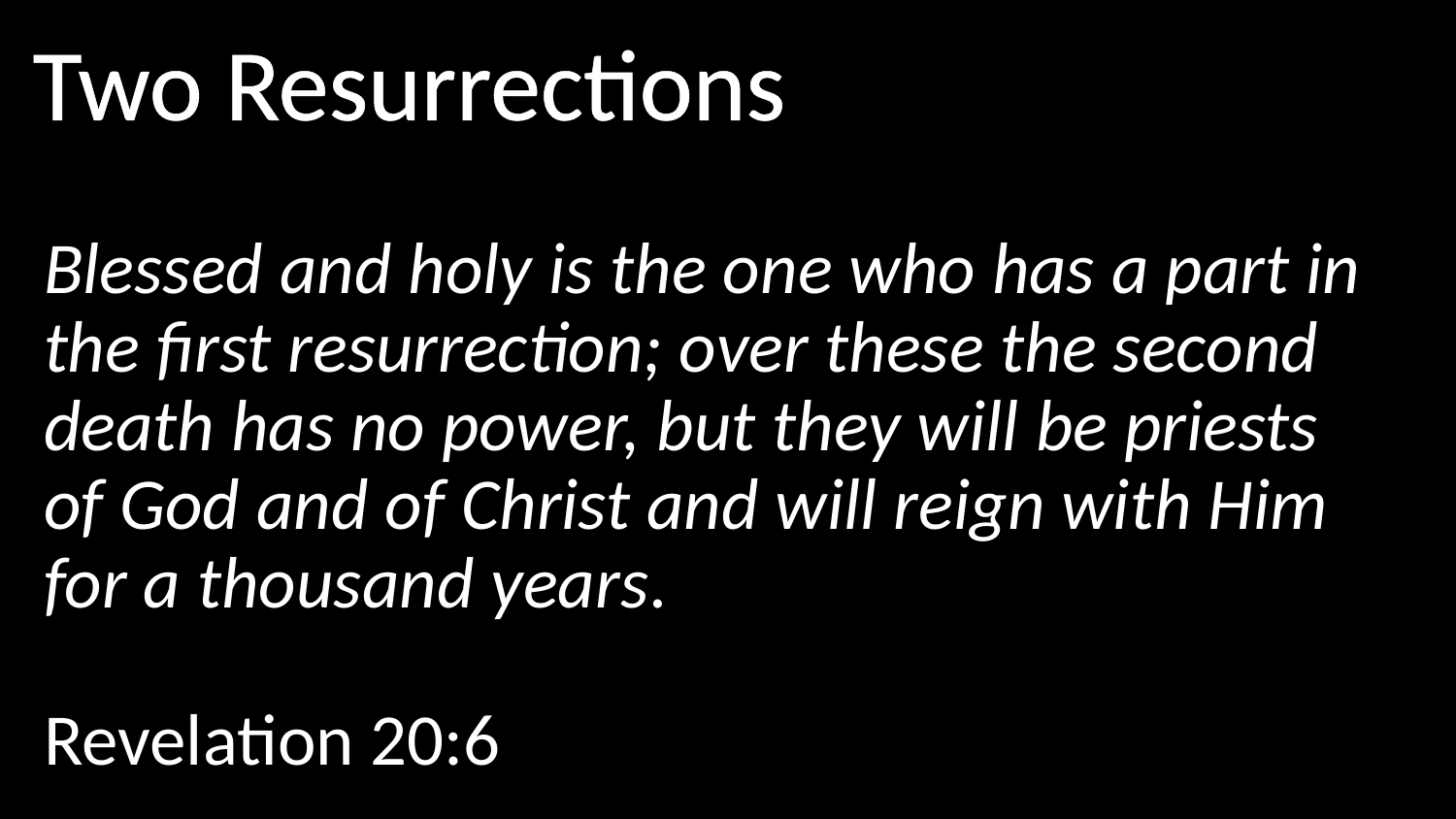

# Two Resurrections
Blessed and holy is the one who has a part in the first resurrection; over these the second death has no power, but they will be priests  of God and of Christ and will reign with Him for a thousand years. 														Revelation 20:6